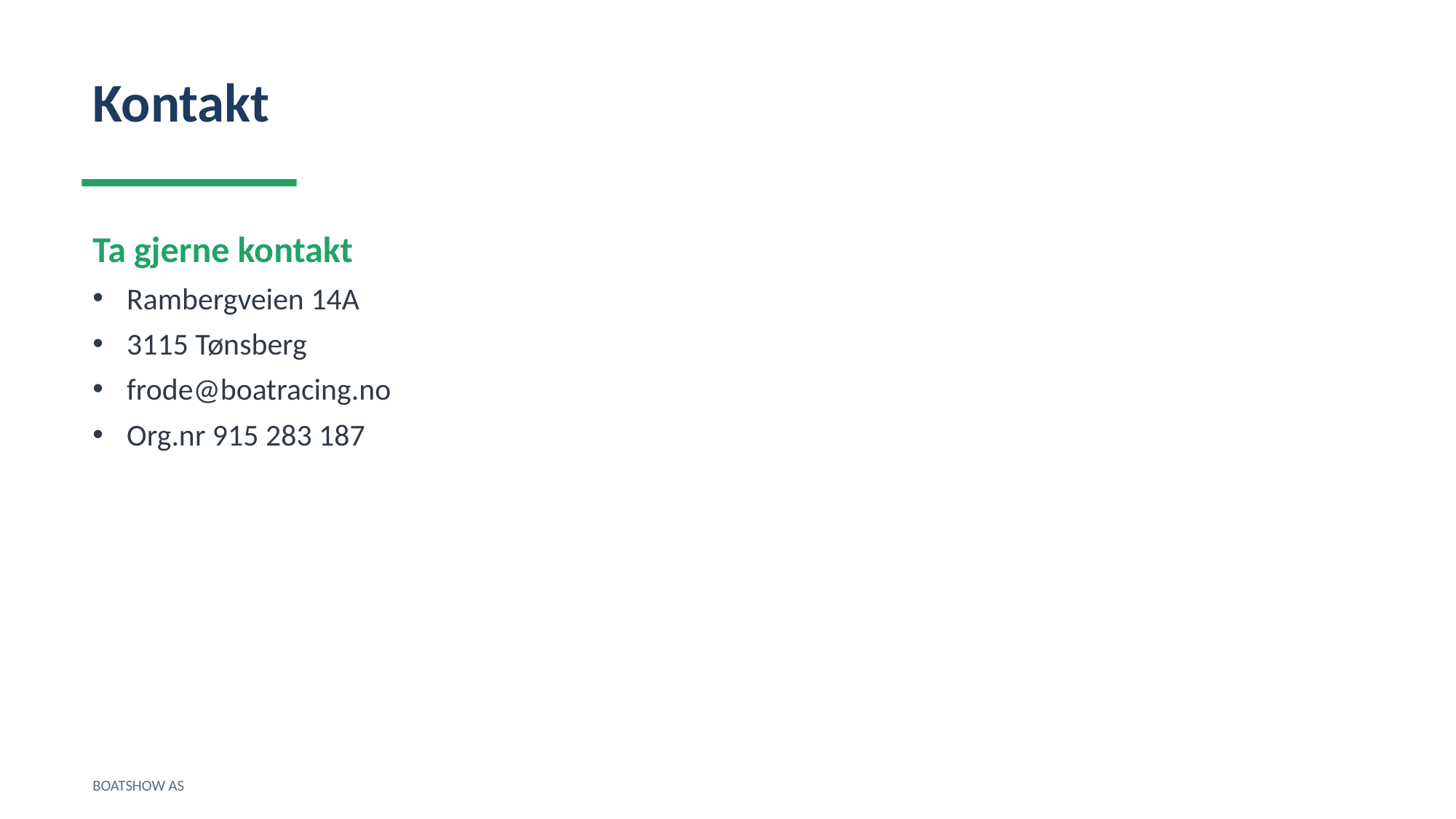

Kontakt

Ta gjerne kontakt
Rambergveien 14A
3115 Tønsberg
frode@boatracing.no
Org.nr 915 283 187
BOATSHOW AS